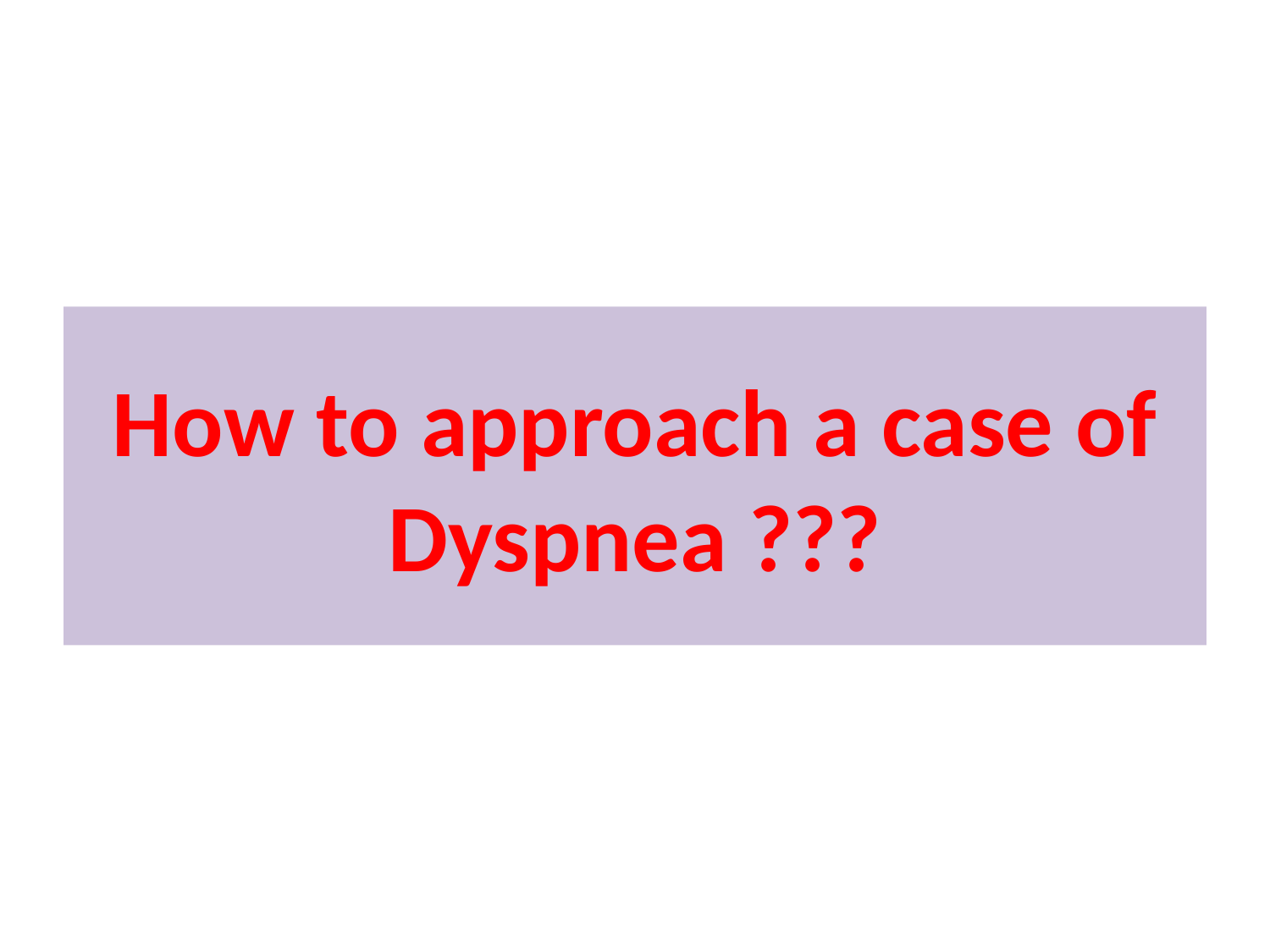

# How to approach a case of Dyspnea ???